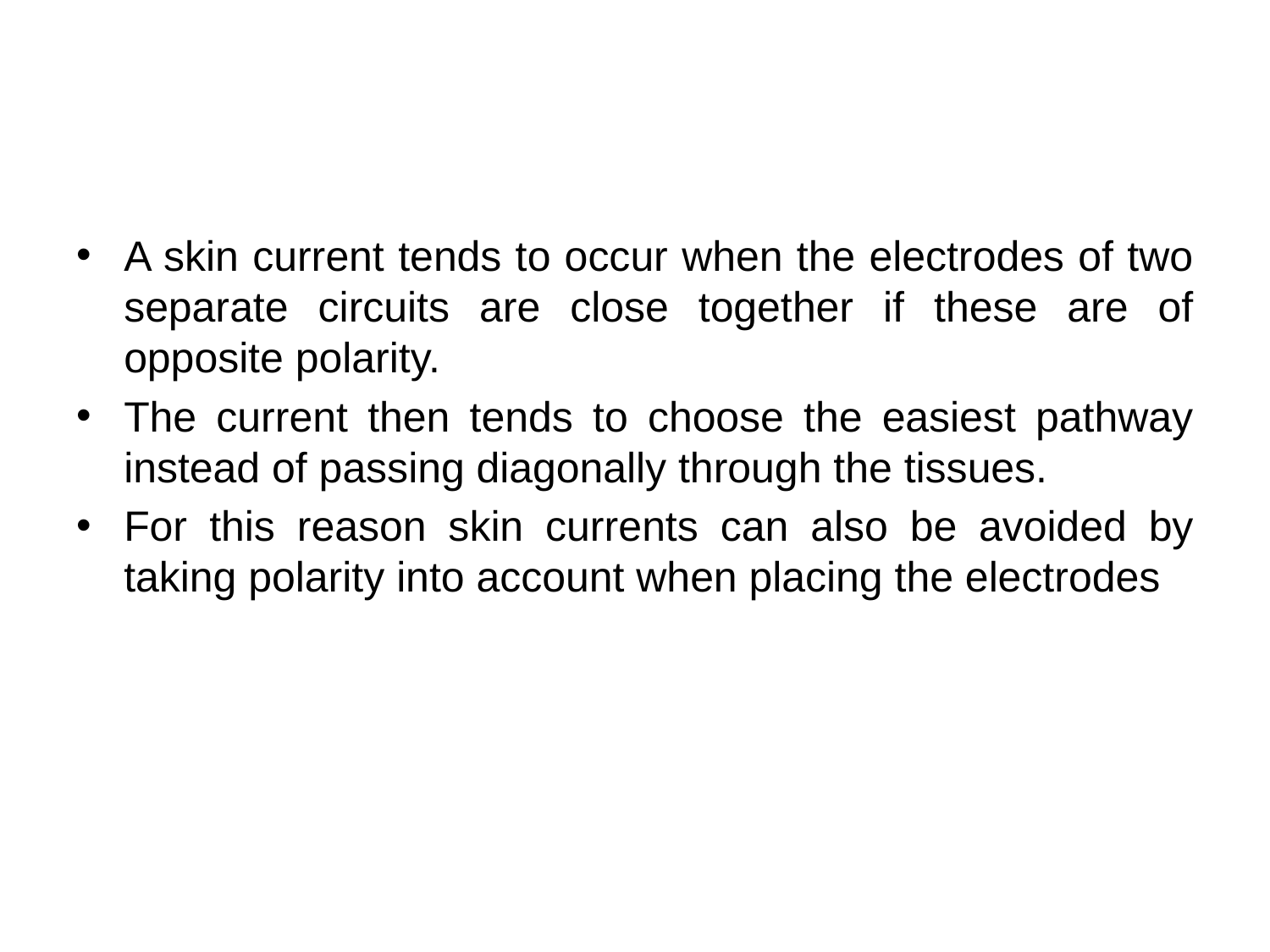

#
A skin current tends to occur when the electrodes of two separate circuits are close together if these are of opposite polarity.
The current then tends to choose the easiest pathway instead of passing diagonally through the tissues.
For this reason skin currents can also be avoided by taking polarity into account when placing the electrodes